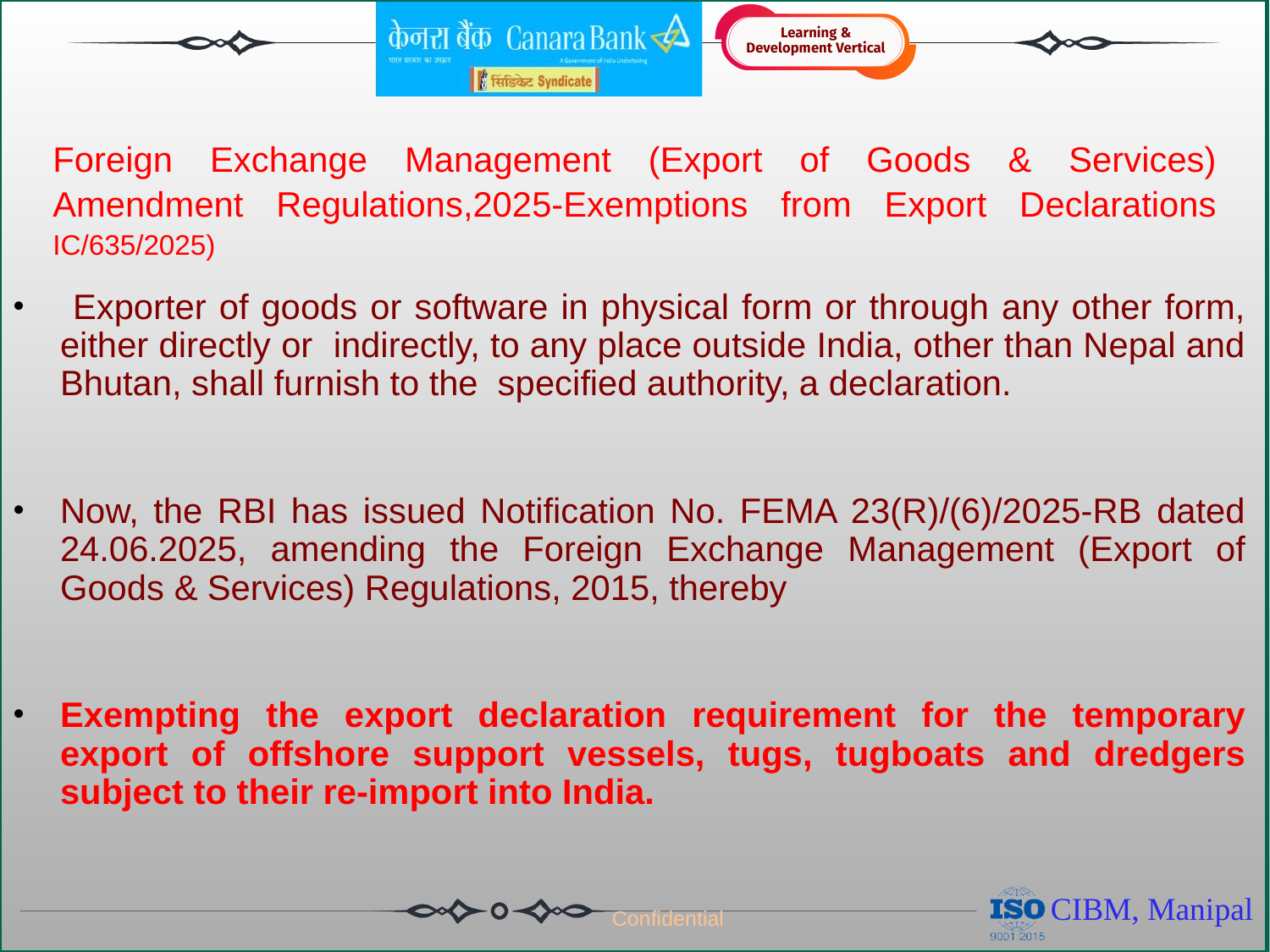

# Foreign Exchange Management (Export of Goods & Services) Amendment Regulations,2025-Exemptions from Export Declarations IC/635/2025)
 Exporter of goods or software in physical form or through any other form, either directly or  indirectly, to any place outside India, other than Nepal and Bhutan, shall furnish to the  specified authority, a declaration.

Now, the RBI has issued Notification No. FEMA 23(R)/(6)/2025-RB dated 24.06.2025, amending the Foreign Exchange Management (Export of Goods & Services) Regulations, 2015, thereby

Exempting the export declaration requirement for the temporary export of offshore support vessels, tugs, tugboats and dredgers subject to their re-import into India.

Confidential